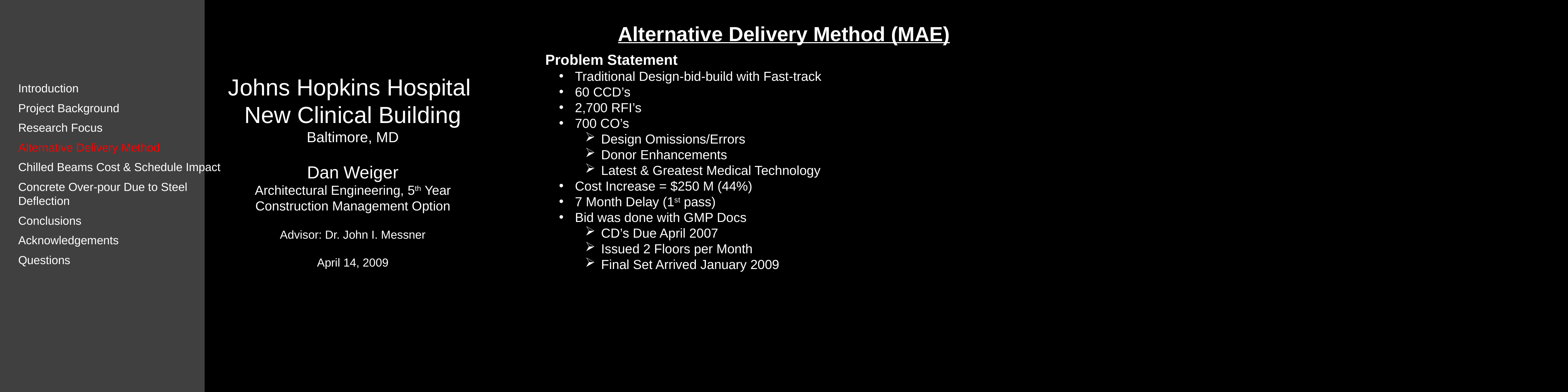

Alternative Delivery Method (MAE)

Problem Statement
 Traditional Design-bid-build with Fast-track
 60 CCD’s
 2,700 RFI’s
 700 CO’s
 Design Omissions/Errors
 Donor Enhancements
 Latest & Greatest Medical Technology
 Cost Increase = $250 M (44%)
 7 Month Delay (1st pass)
 Bid was done with GMP Docs
 CD’s Due April 2007
 Issued 2 Floors per Month
 Final Set Arrived January 2009